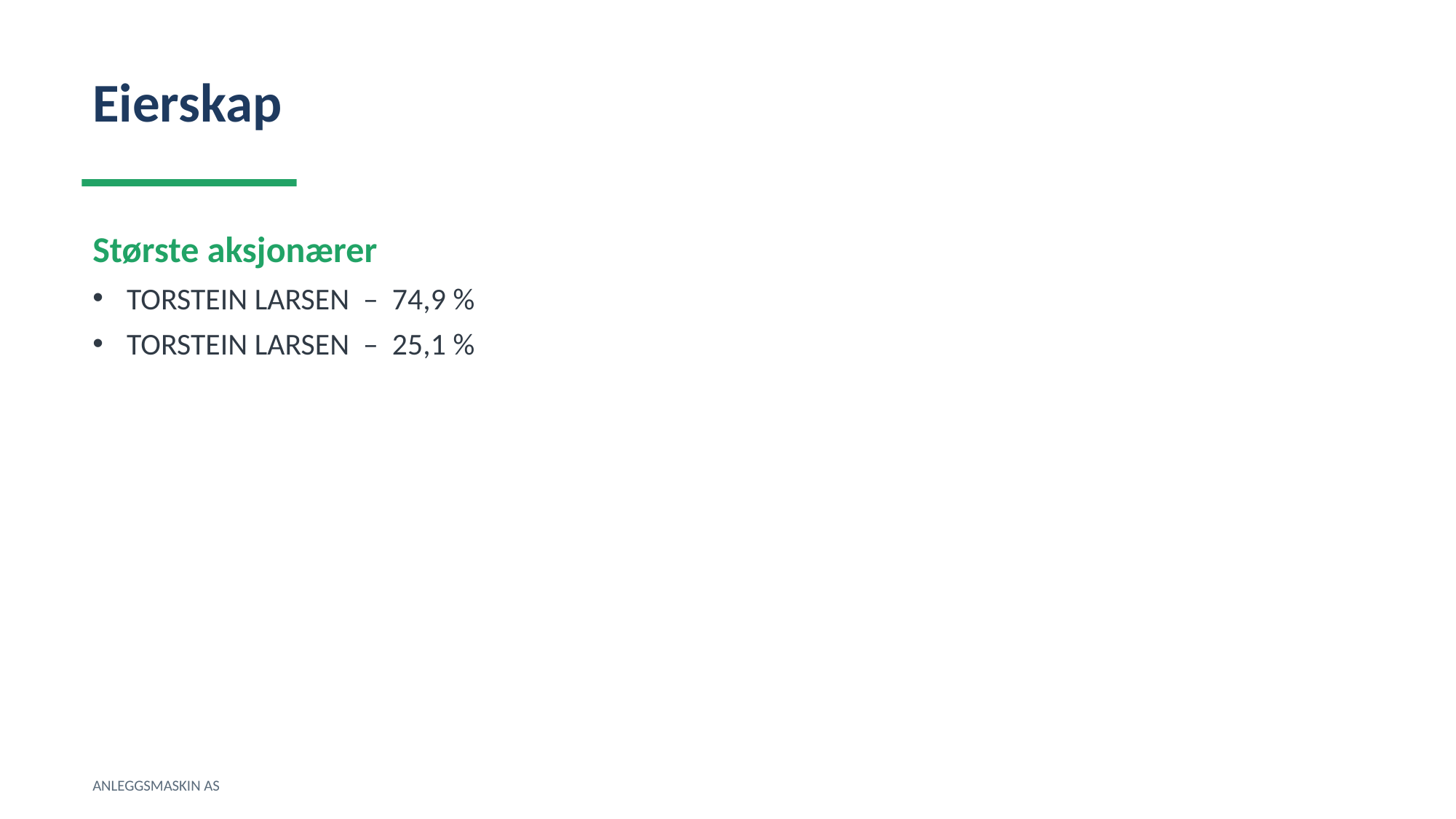

Eierskap

Største aksjonærer
TORSTEIN LARSEN  –  74,9 %
TORSTEIN LARSEN  –  25,1 %
ANLEGGSMASKIN AS